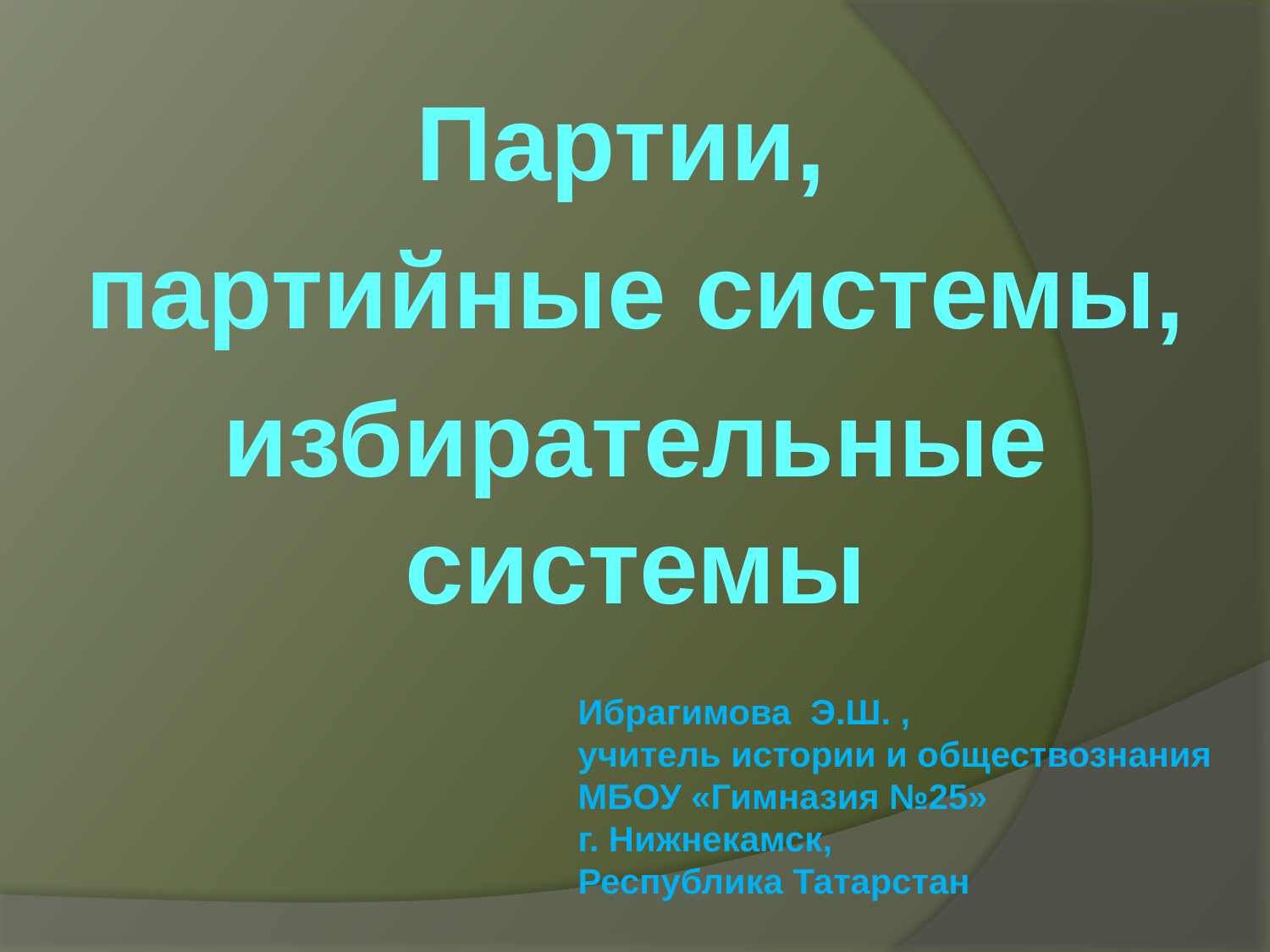

Партии,
партийные системы,
избирательные системы
Ибрагимова  Э.Ш. ,
учитель истории и обществознания
МБОУ «Гимназия №25»
г. Нижнекамск,
Республика Татарстан